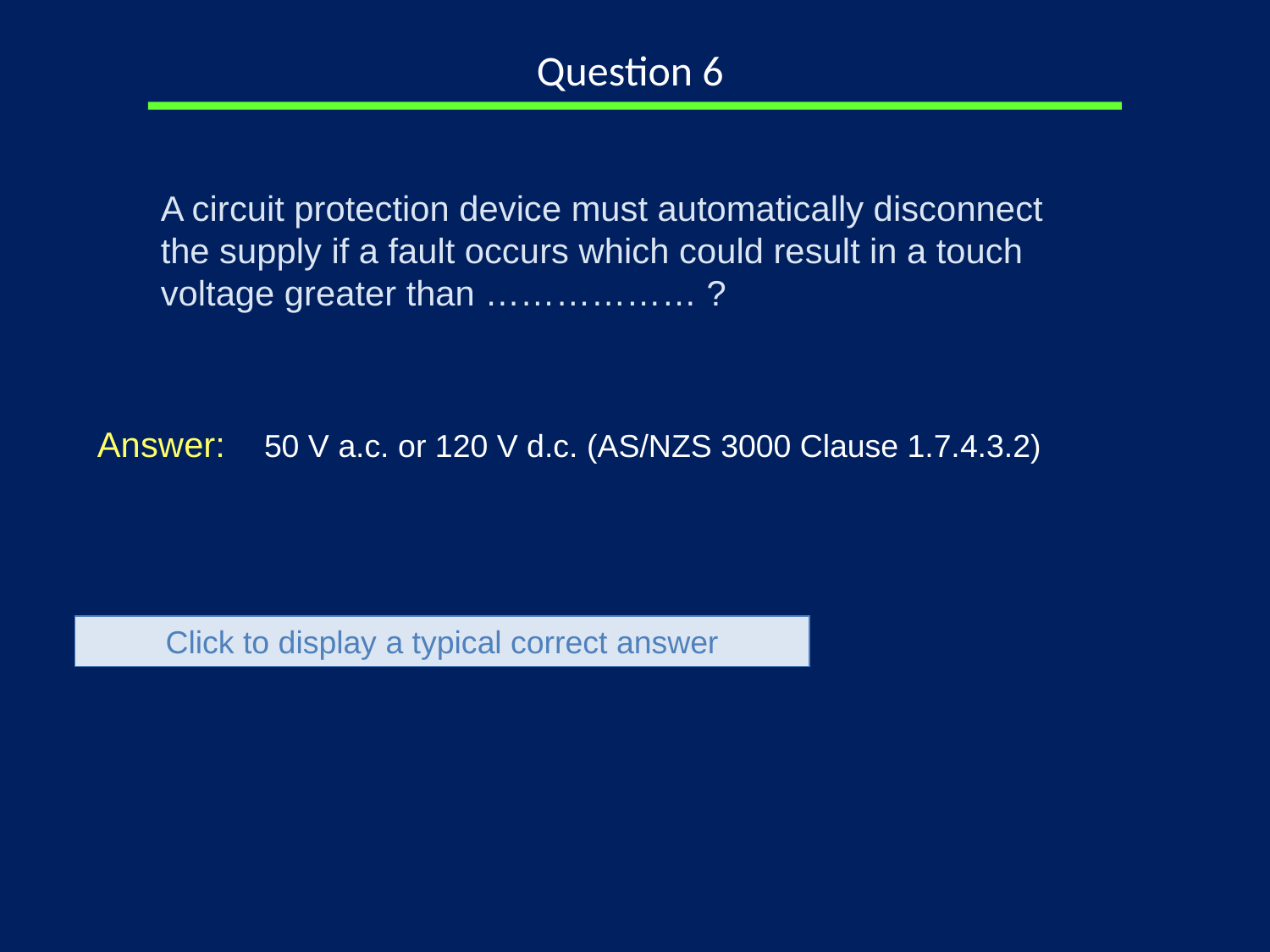

# Question 6

A circuit protection device must automatically disconnect the supply if a fault occurs which could result in a touch voltage greater than ……………… ?
Answer:    50 V a.c. or 120 V d.c. (AS/NZS 3000 Clause 1.7.4.3.2)
Click to display a typical correct answer